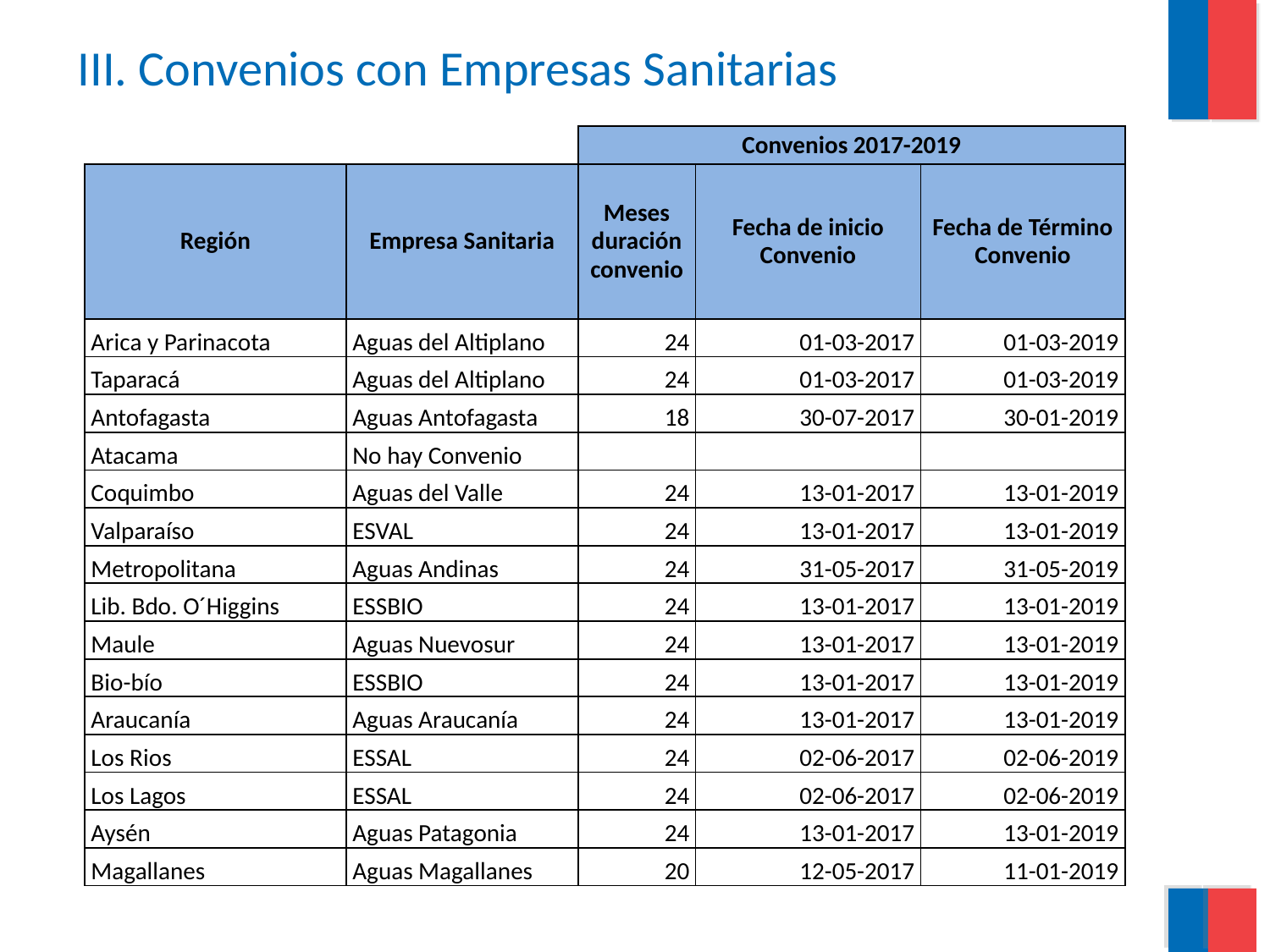

# III. Convenios con Empresas Sanitarias
|  |  | Convenios 2017-2019 |  |  |
| --- | --- | --- | --- | --- |
| Región | Empresa Sanitaria | Meses duración convenio | Fecha de inicio Convenio | Fecha de Término Convenio |
| Arica y Parinacota | Aguas del Altiplano | 24 | 01-03-2017 | 01-03-2019 |
| Taparacá | Aguas del Altiplano | 24 | 01-03-2017 | 01-03-2019 |
| Antofagasta | Aguas Antofagasta | 18 | 30-07-2017 | 30-01-2019 |
| Atacama | No hay Convenio |  |  |  |
| Coquimbo | Aguas del Valle | 24 | 13-01-2017 | 13-01-2019 |
| Valparaíso | ESVAL | 24 | 13-01-2017 | 13-01-2019 |
| Metropolitana | Aguas Andinas | 24 | 31-05-2017 | 31-05-2019 |
| Lib. Bdo. O´Higgins | ESSBIO | 24 | 13-01-2017 | 13-01-2019 |
| Maule | Aguas Nuevosur | 24 | 13-01-2017 | 13-01-2019 |
| Bio-bío | ESSBIO | 24 | 13-01-2017 | 13-01-2019 |
| Araucanía | Aguas Araucanía | 24 | 13-01-2017 | 13-01-2019 |
| Los Rios | ESSAL | 24 | 02-06-2017 | 02-06-2019 |
| Los Lagos | ESSAL | 24 | 02-06-2017 | 02-06-2019 |
| Aysén | Aguas Patagonia | 24 | 13-01-2017 | 13-01-2019 |
| Magallanes | Aguas Magallanes | 20 | 12-05-2017 | 11-01-2019 |